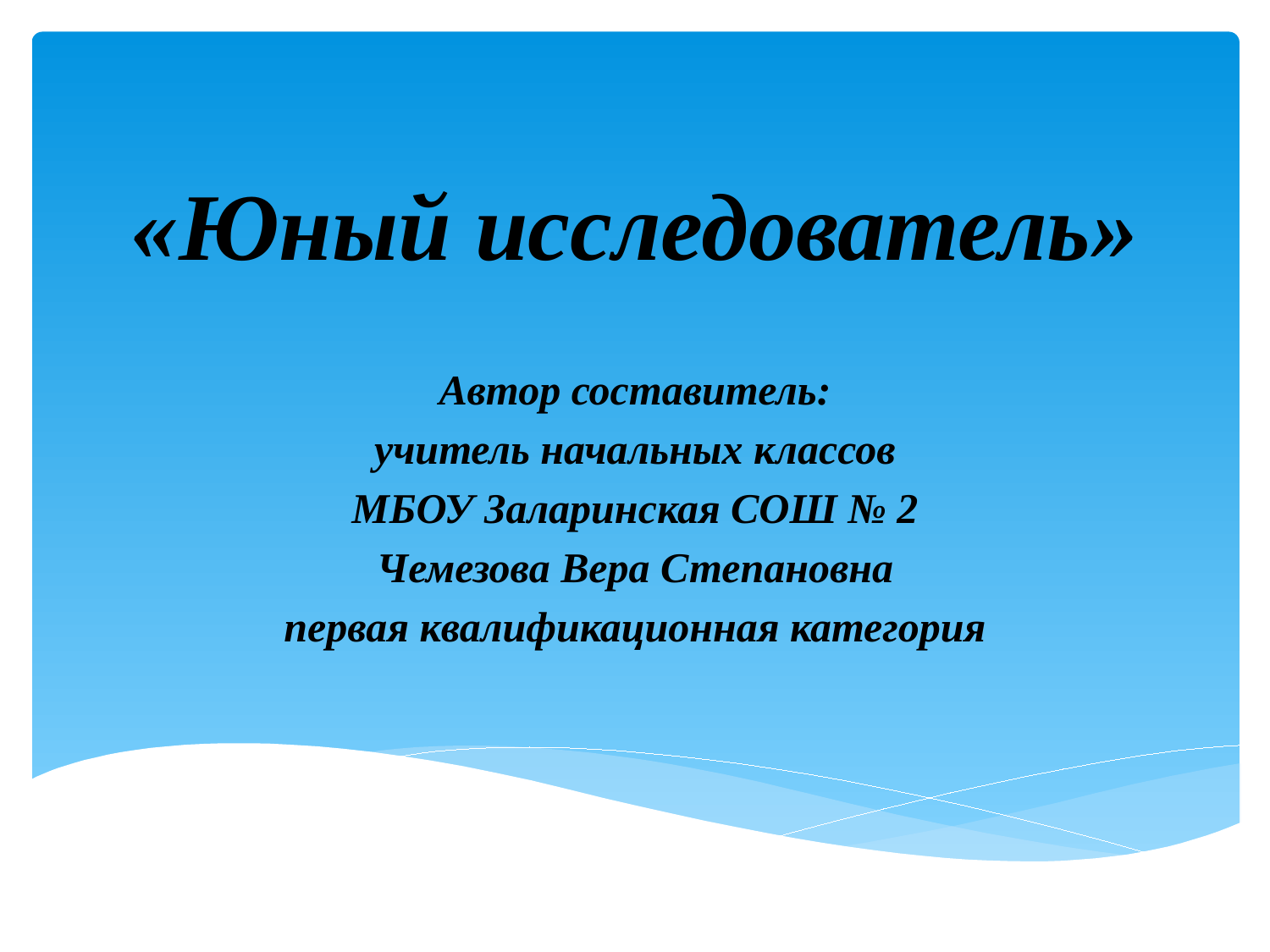

# «Юный исследователь»
Автор составитель:
учитель начальных классов
МБОУ Заларинская СОШ № 2
Чемезова Вера Степановна
первая квалификационная категория